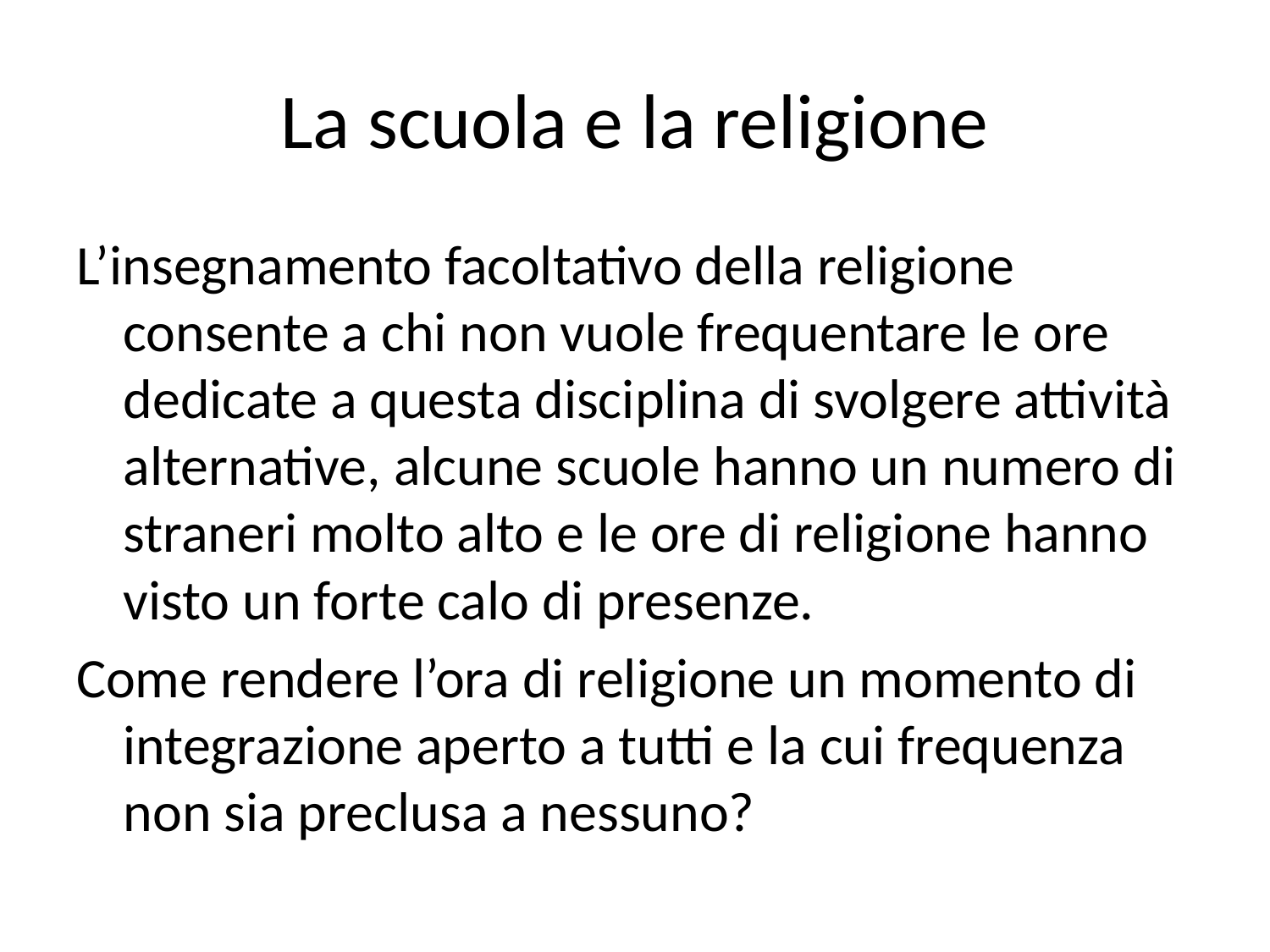

# La scuola e la religione
L’insegnamento facoltativo della religione consente a chi non vuole frequentare le ore dedicate a questa disciplina di svolgere attività alternative, alcune scuole hanno un numero di straneri molto alto e le ore di religione hanno visto un forte calo di presenze.
Come rendere l’ora di religione un momento di integrazione aperto a tutti e la cui frequenza non sia preclusa a nessuno?